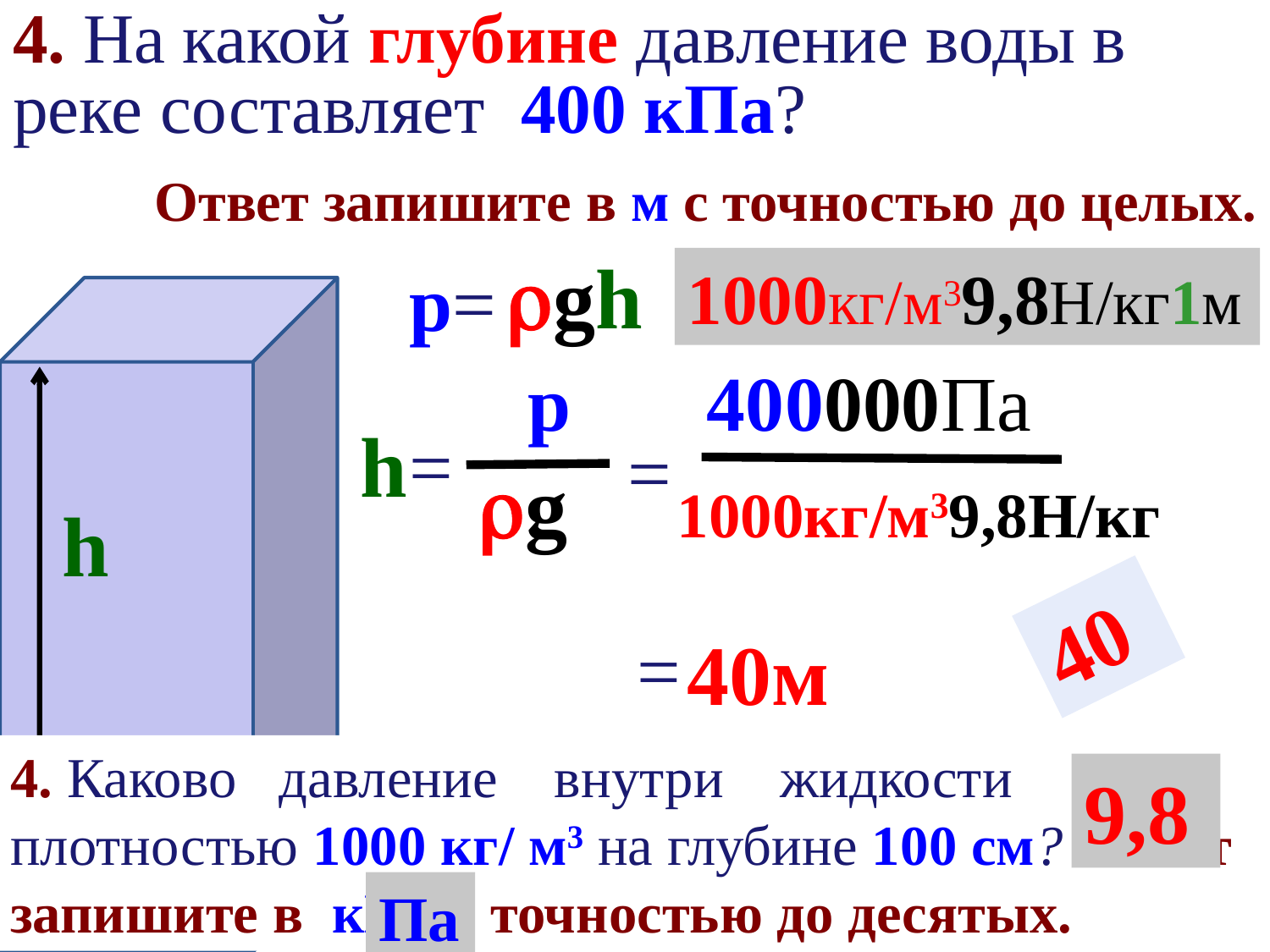

4. На какой глубине давление воды в реке составляет  400 кПа?
 Ответ запишите в м с точностью до целых.

ρgh
p=
1000кг/м39,8Н/кг1м

p
400000Па
h
=
=
ρg
1000кг/м39,8Н/кг
h
40
=
40м
4. Каково   давление    внутри    жидкости    плотностью 1000 кг/ м3 на глубине 100 см? Ответ запишите в  кН   с точностью до десятых.
9,8
Па